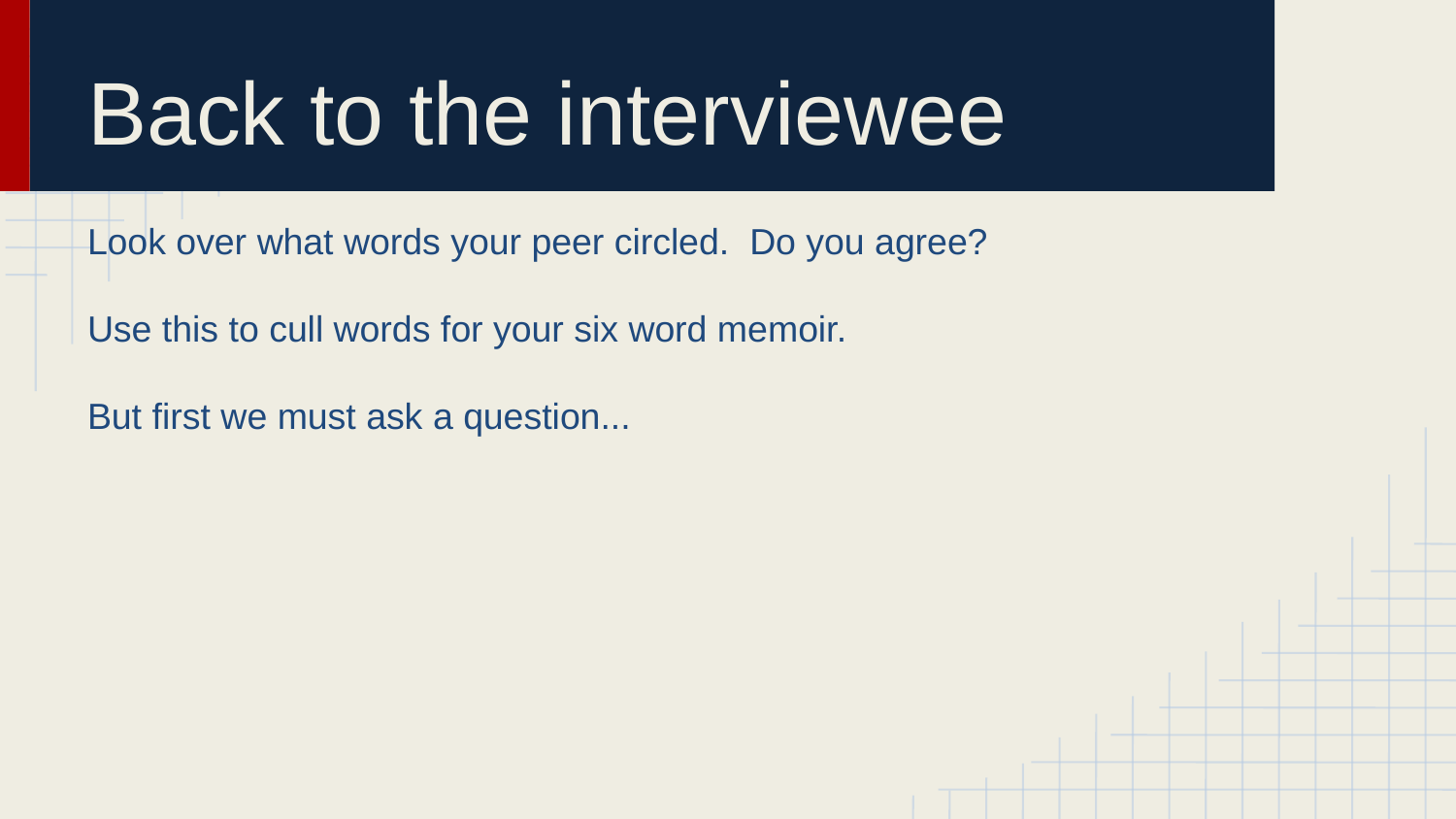

# Back to the interviewee
Look over what words your peer circled.  Do you agree?

Use this to cull words for your six word memoir.

But first we must ask a question...